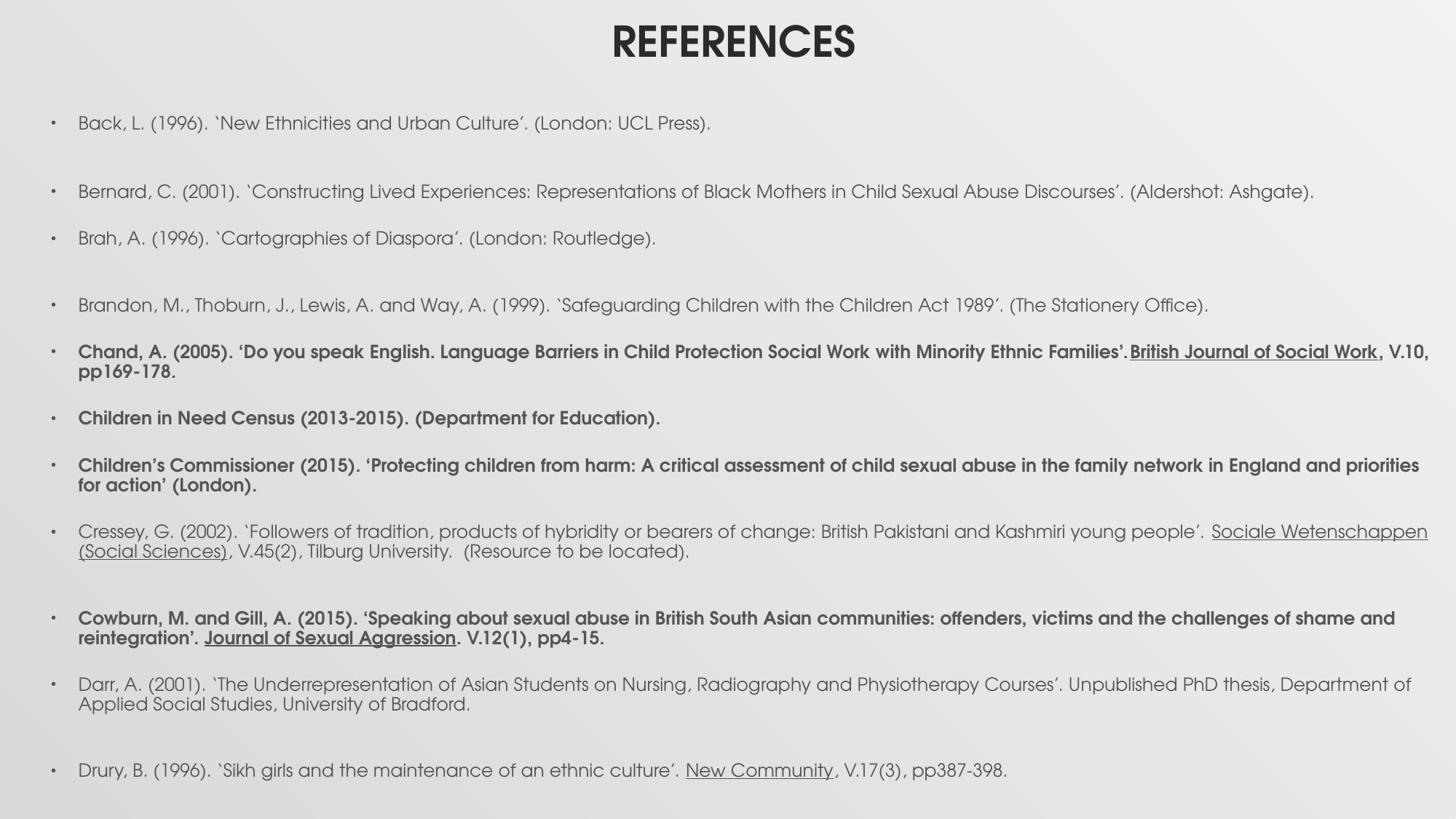

# References
Back, L. (1996). ‘New Ethnicities and Urban Culture’. (London: UCL Press).
Bernard, C. (2001). ‘Constructing Lived Experiences: Representations of Black Mothers in Child Sexual Abuse Discourses’. (Aldershot: Ashgate).
Brah, A. (1996). ‘Cartographies of Diaspora’. (London: Routledge).
Brandon, M., Thoburn, J., Lewis, A. and Way, A. (1999). ‘Safeguarding Children with the Children Act 1989’. (The Stationery Office).
Chand, A. (2005). ‘Do you speak English. Language Barriers in Child Protection Social Work with Minority Ethnic Families’.British Journal of Social Work, V.10, pp169-178.
Children in Need Census (2013-2015). (Department for Education).
Children’s Commissioner (2015). ‘Protecting children from harm: A critical assessment of child sexual abuse in the family network in England and priorities for action’ (London).
Cressey, G. (2002). ‘Followers of tradition, products of hybridity or bearers of change: British Pakistani and Kashmiri young people’. Sociale Wetenschappen (Social Sciences), V.45(2), Tilburg University.  (Resource to be located).
Cowburn, M. and Gill, A. (2015). ‘Speaking about sexual abuse in British South Asian communities: offenders, victims and the challenges of shame and reintegration’. Journal of Sexual Aggression. V.12(1), pp4-15.
Darr, A. (2001). ‘The Underrepresentation of Asian Students on Nursing, Radiography and Physiotherapy Courses’. Unpublished PhD thesis, Department of Applied Social Studies, University of Bradford.
Drury, B. (1996). ‘Sikh girls and the maintenance of an ethnic culture’. New Community, V.17(3), pp387-398.